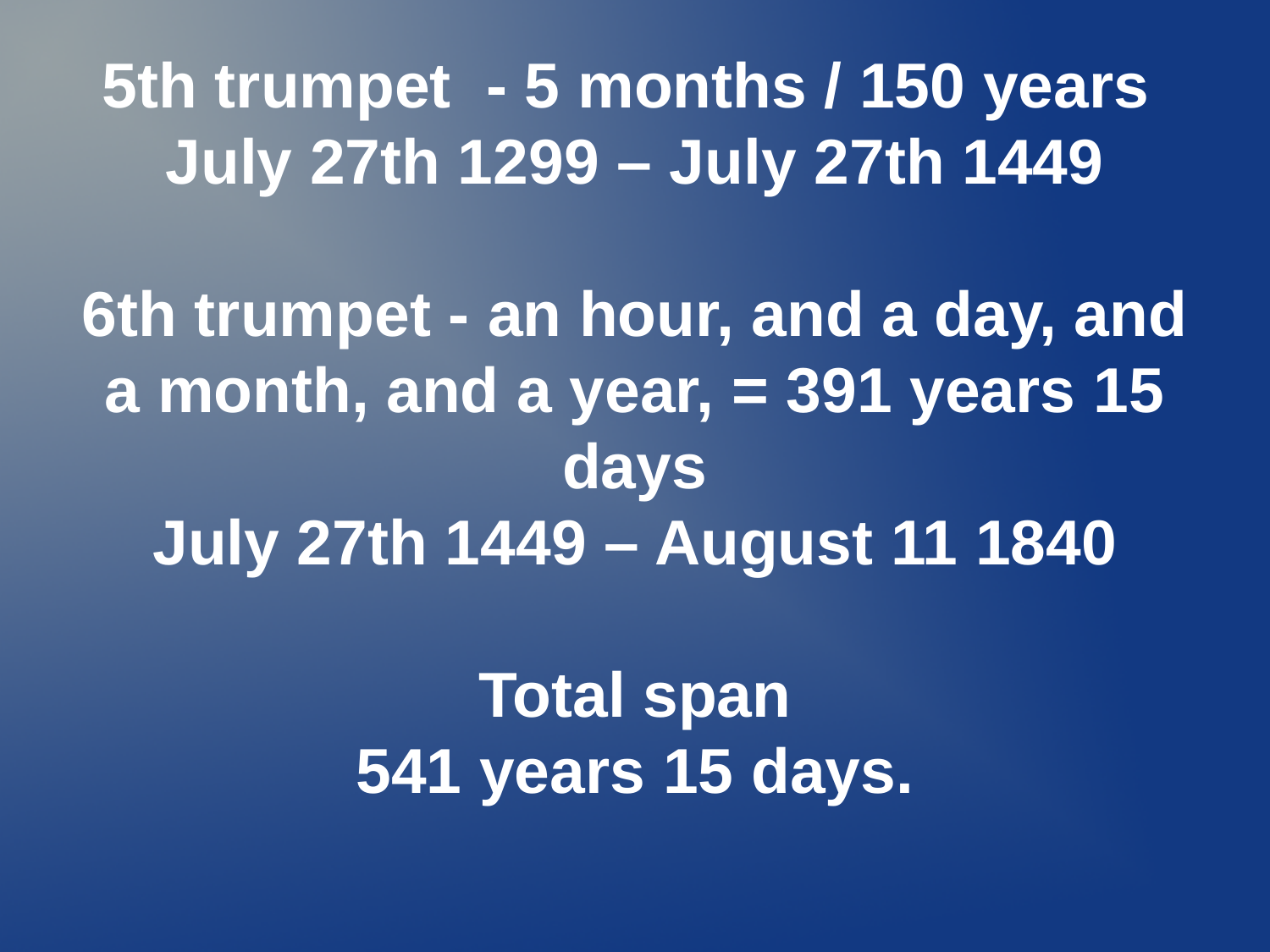

5th trumpet  - 5 months / 150 years
July 27th 1299 – July 27th 1449
6th trumpet - an hour, and a day, and a month, and a year, = 391 years 15 days
July 27th 1449 – August 11 1840
Total span
541 years 15 days.